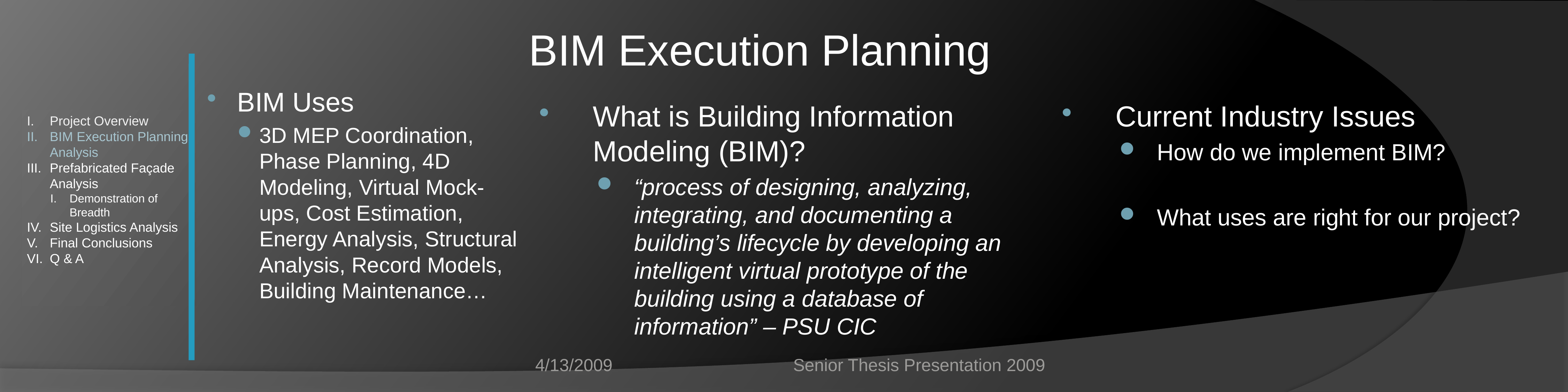

# BIM Execution Planning
Project Overview
BIM Execution Planning Analysis
Prefabricated Façade Analysis
Demonstration of Breadth
Site Logistics Analysis
Final Conclusions
Q & A

BIM Uses
3D MEP Coordination, Phase Planning, 4D Modeling, Virtual Mock-ups, Cost Estimation, Energy Analysis, Structural Analysis, Record Models, Building Maintenance…

Current Industry Issues
How do we implement BIM?

What uses are right for our project?

What is Building Information Modeling (BIM)?
“process of designing, analyzing, integrating, and documenting a building’s lifecycle by developing an intelligent virtual prototype of the building using a database of information” – PSU CIC
4/13/2009
Senior Thesis Presentation 2009